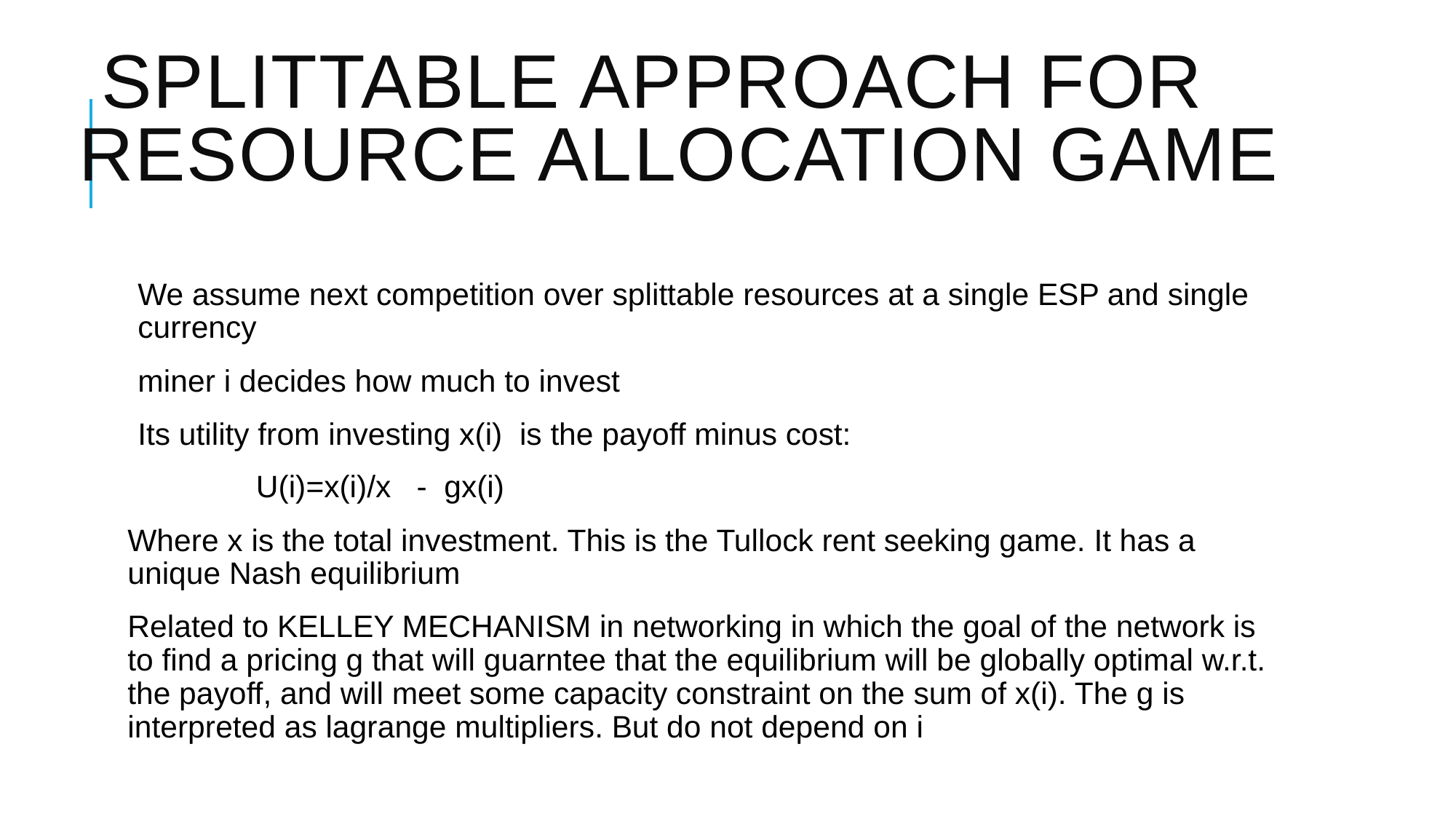

# Splittable approach for resource allocation game
We assume next competition over splittable resources at a single ESP and single currency
miner i decides how much to invest
Its utility from investing x(i)  is the payoff minus cost:
               U(i)=x(i)/x   -  gx(i)
Where x is the total investment. This is the Tullock rent seeking game. It has a unique Nash equilibrium
Related to KELLEY MECHANISM in networking in which the goal of the network is to find a pricing g that will guarntee that the equilibrium will be globally optimal w.r.t. the payoff, and will meet some capacity constraint on the sum of x(i). The g is interpreted as lagrange multipliers. But do not depend on i